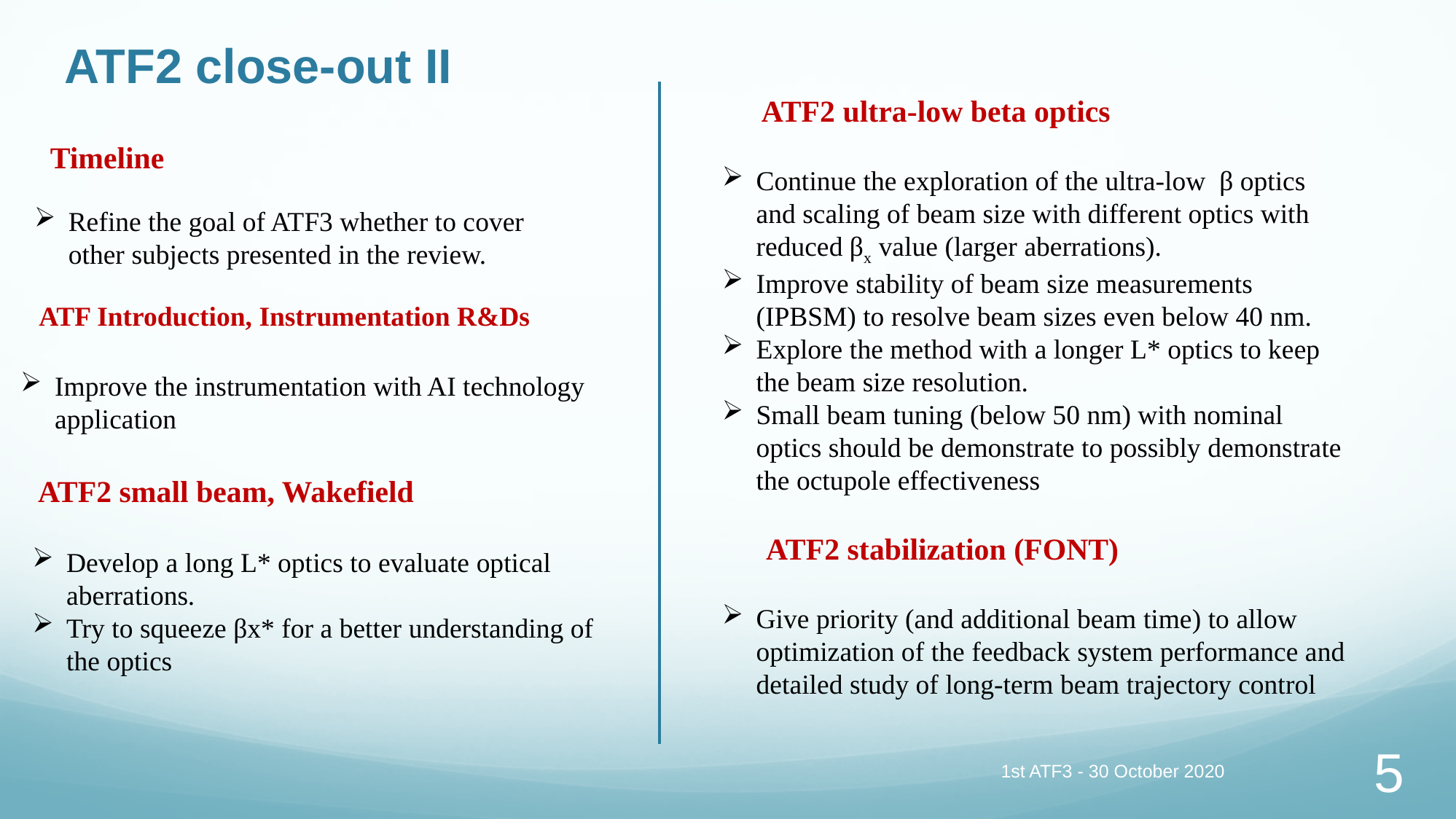

ATF2 close-out II
ATF2 ultra-low beta optics
Timeline
Continue the exploration of the ultra-low  β optics and scaling of beam size with different optics with reduced βx value (larger aberrations).
Improve stability of beam size measurements (IPBSM) to resolve beam sizes even below 40 nm.
Explore the method with a longer L* optics to keep the beam size resolution.
Small beam tuning (below 50 nm) with nominal optics should be demonstrate to possibly demonstrate the octupole effectiveness
Refine the goal of ATF3 whether to cover other subjects presented in the review.
ATF Introduction, Instrumentation R&Ds
Improve the instrumentation with AI technology application
ATF2 small beam, Wakefield
ATF2 stabilization (FONT)
Develop a long L* optics to evaluate optical aberrations.
Try to squeeze βx* for a better understanding of the optics
Give priority (and additional beam time) to allow optimization of the feedback system performance and detailed study of long-term beam trajectory control
1st ATF3 - 30 October 2020
5